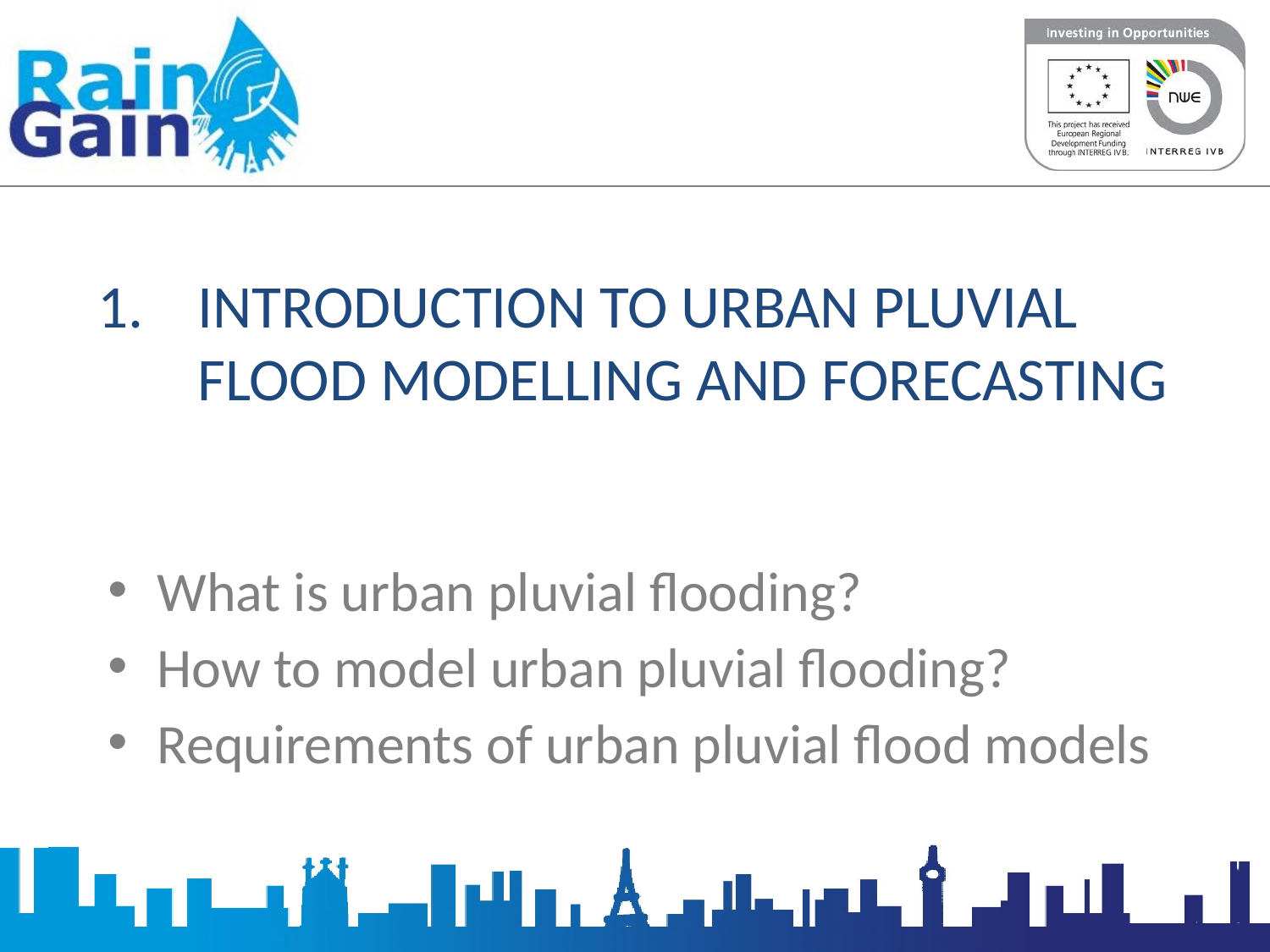

# INTRODUCTION TO URBAN PLUVIAL FLOOD MODELLING AND FORECASTING
What is urban pluvial flooding?
How to model urban pluvial flooding?
Requirements of urban pluvial flood models